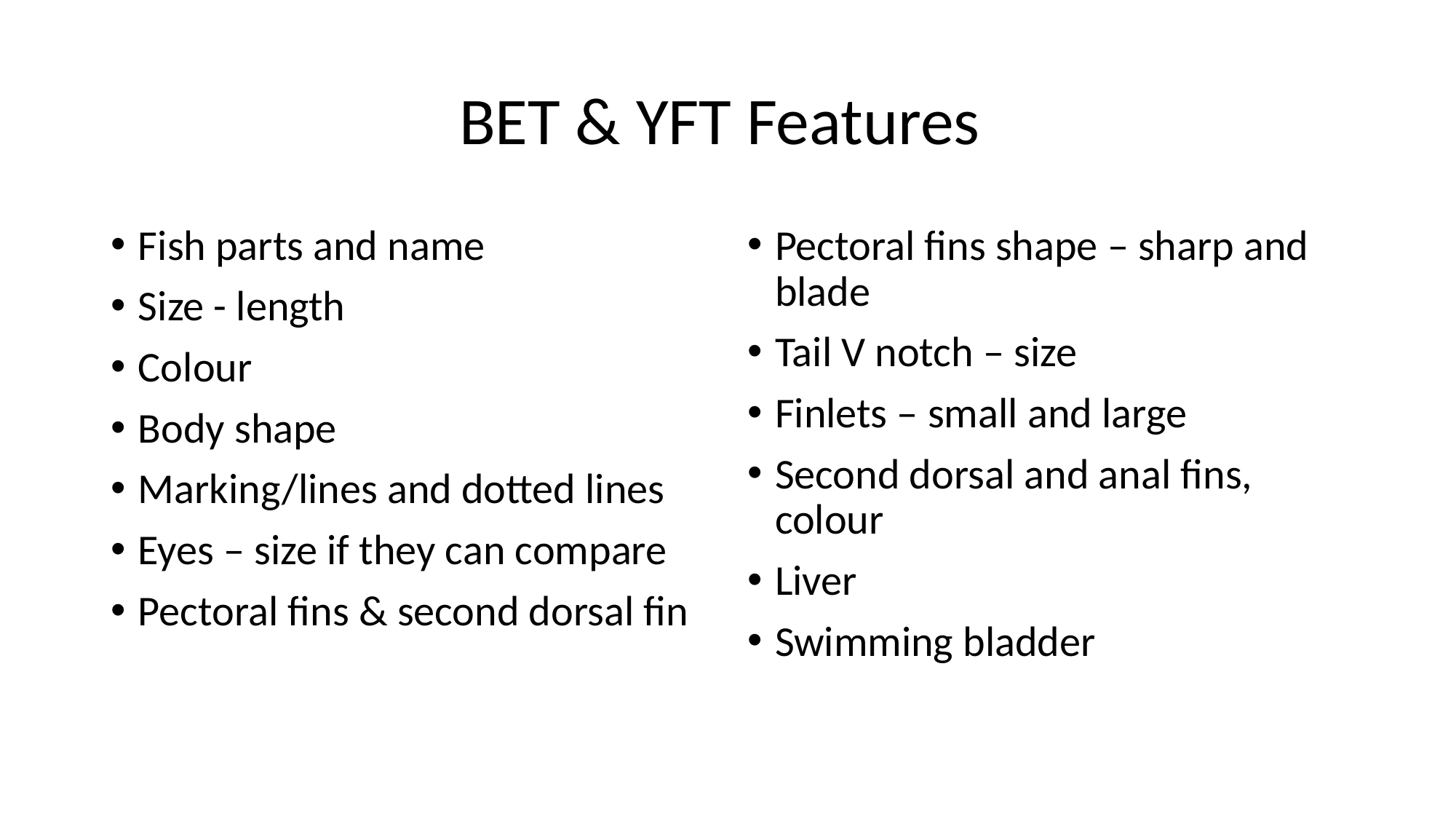

# BET & YFT Features
Fish parts and name
Size - length
Colour
Body shape
Marking/lines and dotted lines
Eyes – size if they can compare
Pectoral fins & second dorsal fin
Pectoral fins shape – sharp and blade
Tail V notch – size
Finlets – small and large
Second dorsal and anal fins, colour
Liver
Swimming bladder